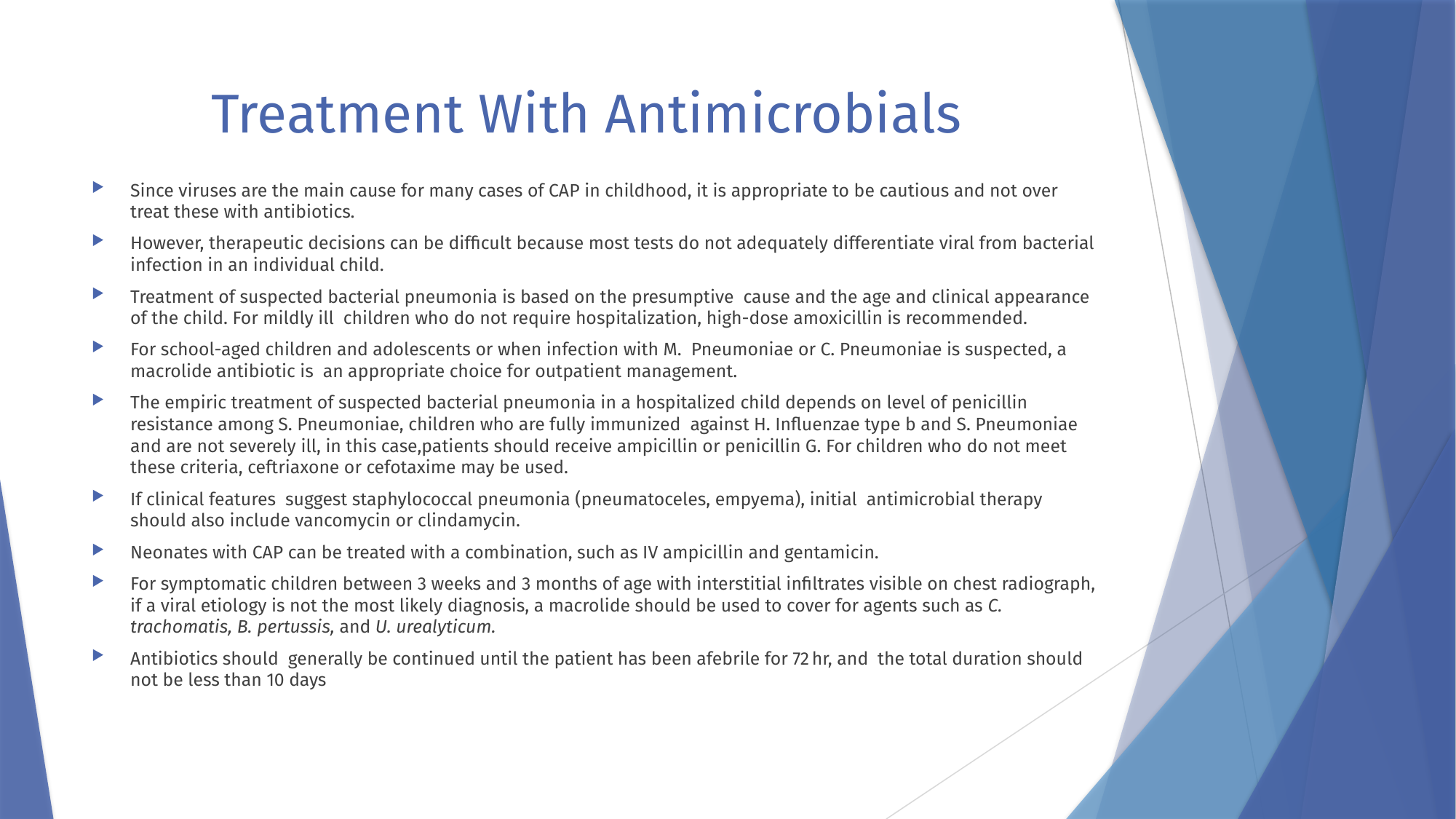

# Treatment With Antimicrobials
Since viruses are the main cause for many cases of CAP in childhood, it is appropriate to be cautious and not over treat these with antibiotics.
However, therapeutic decisions can be difficult because most tests do not adequately differentiate viral from bacterial infection in an individual child.
Treatment of suspected bacterial pneumonia is based on the presumptive  cause and the age and clinical appearance of the child. For mildly ill  children who do not require hospitalization, high-dose amoxicillin is recommended.
For school-aged children and adolescents or when infection with M.  Pneumoniae or C. Pneumoniae is suspected, a macrolide antibiotic is  an appropriate choice for outpatient management.
The empiric treatment of suspected bacterial pneumonia in a hospitalized child depends on level of penicillin  resistance among S. Pneumoniae, children who are fully immunized  against H. Influenzae type b and S. Pneumoniae and are not severely ill, in this case,patients should receive ampicillin or penicillin G. For children who do not meet  these criteria, ceftriaxone or cefotaxime may be used.
If clinical features  suggest staphylococcal pneumonia (pneumatoceles, empyema), initial  antimicrobial therapy should also include vancomycin or clindamycin.
Neonates with CAP can be treated with a combination, such as IV ampicillin and gentamicin.
For symptomatic children between 3 weeks and 3 months of age with interstitial infiltrates visible on chest radiograph, if a viral etiology is not the most likely diagnosis, a macrolide should be used to cover for agents such as C. trachomatis, B. pertussis, and U. urealyticum.
Antibiotics should  generally be continued until the patient has been afebrile for 72 hr, and  the total duration should not be less than 10 days